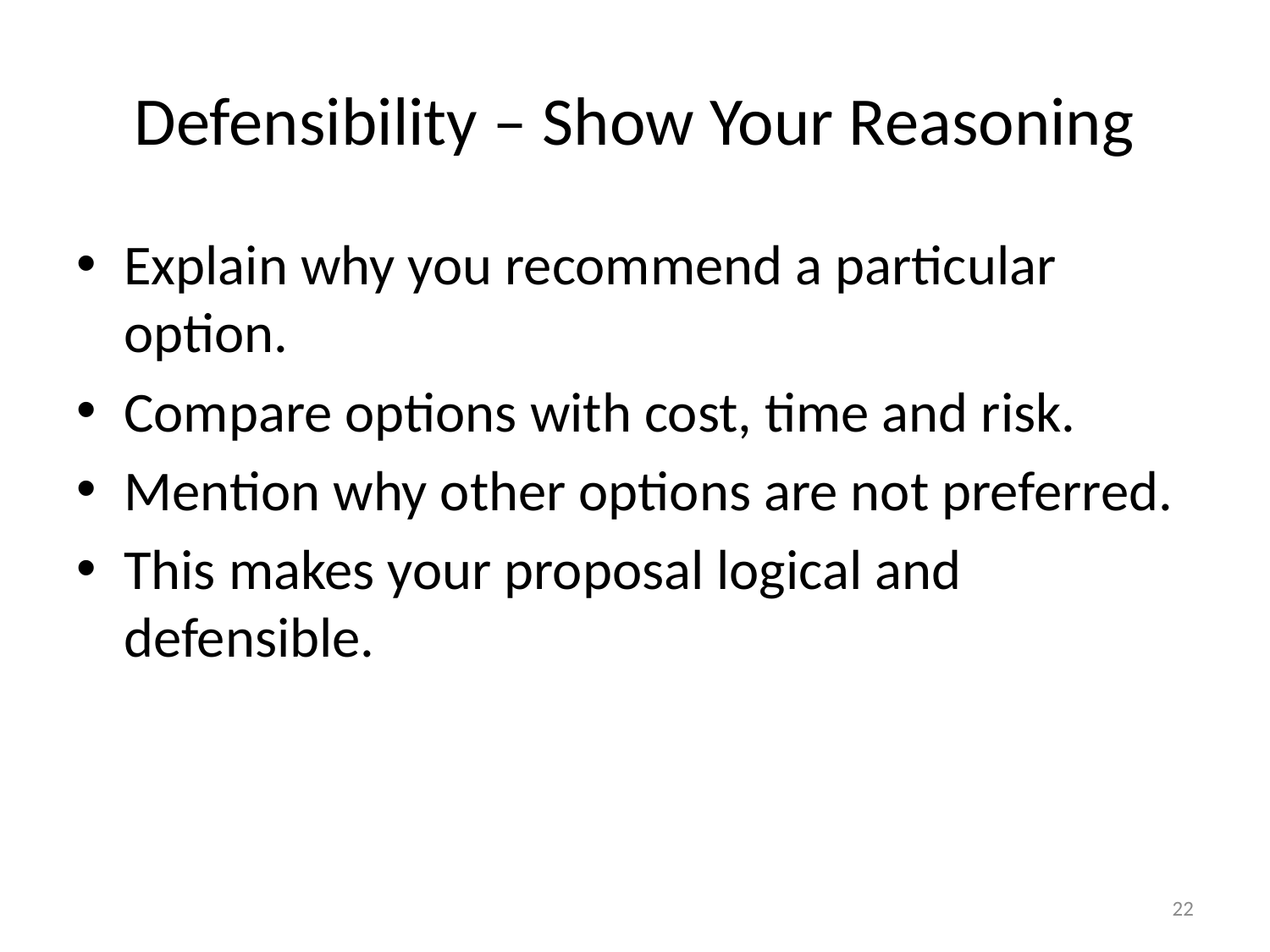

# Defensibility – Show Your Reasoning
Explain why you recommend a particular option.
Compare options with cost, time and risk.
Mention why other options are not preferred.
This makes your proposal logical and defensible.
22